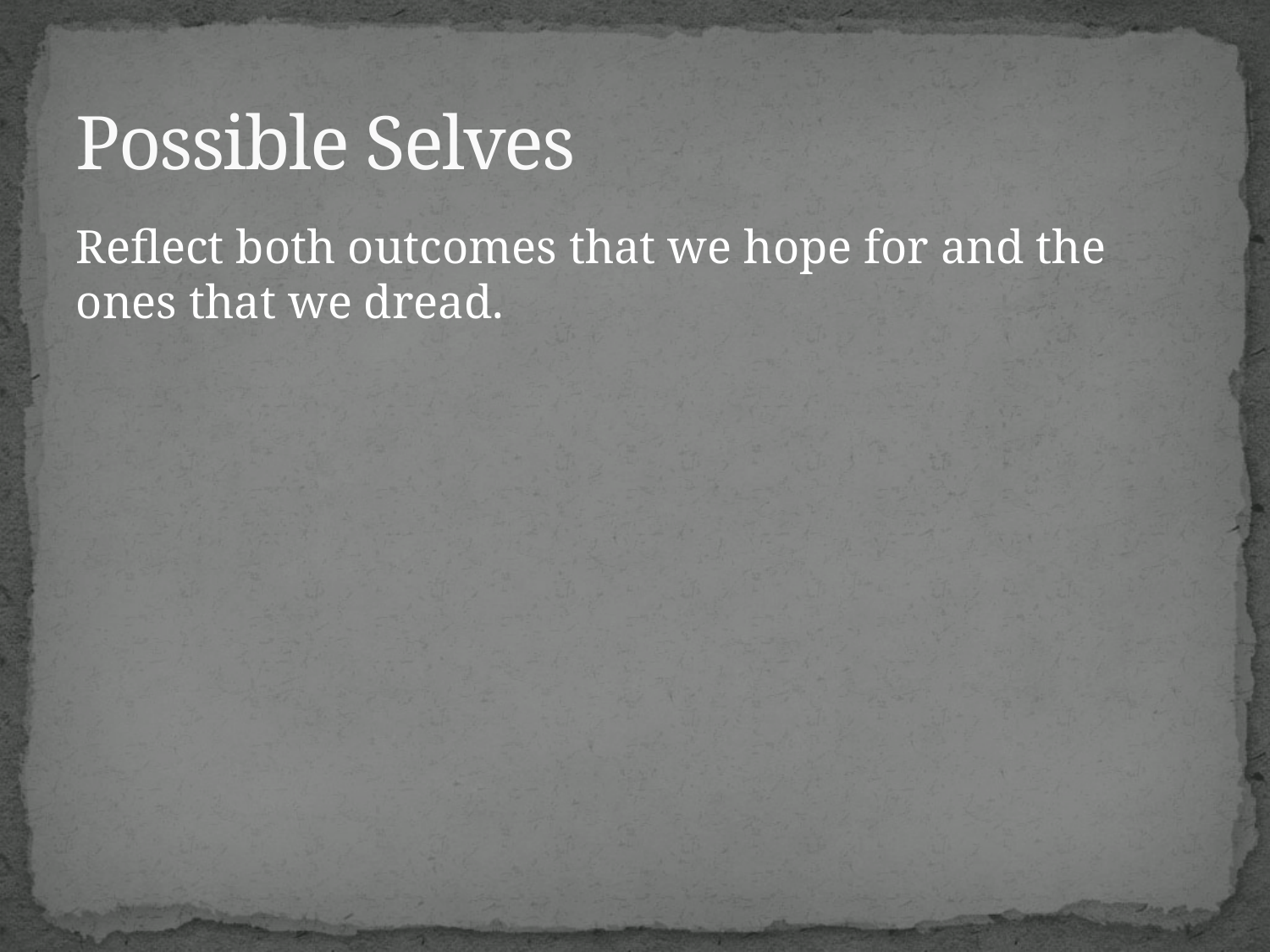

# Possible Selves
Reflect both outcomes that we hope for and the ones that we dread.